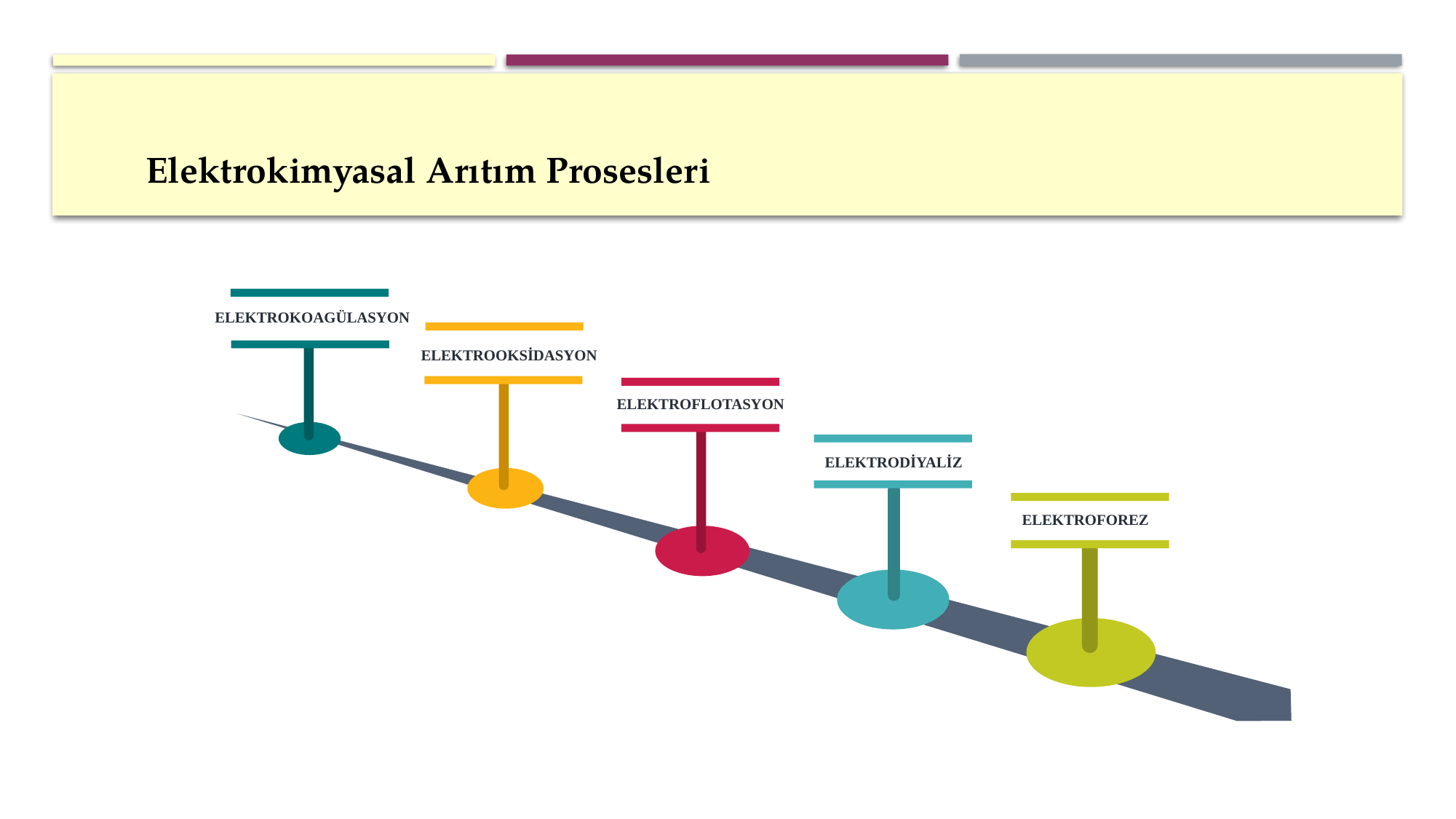

Elektrokimyasal Arıtım Prosesleri

ELEKTROKOAGÜLASYON

ELEKTROOKSİDASYON

ELEKTROFLOTASYON

ELEKTRODİYALİZ

ELEKTROFOREZ